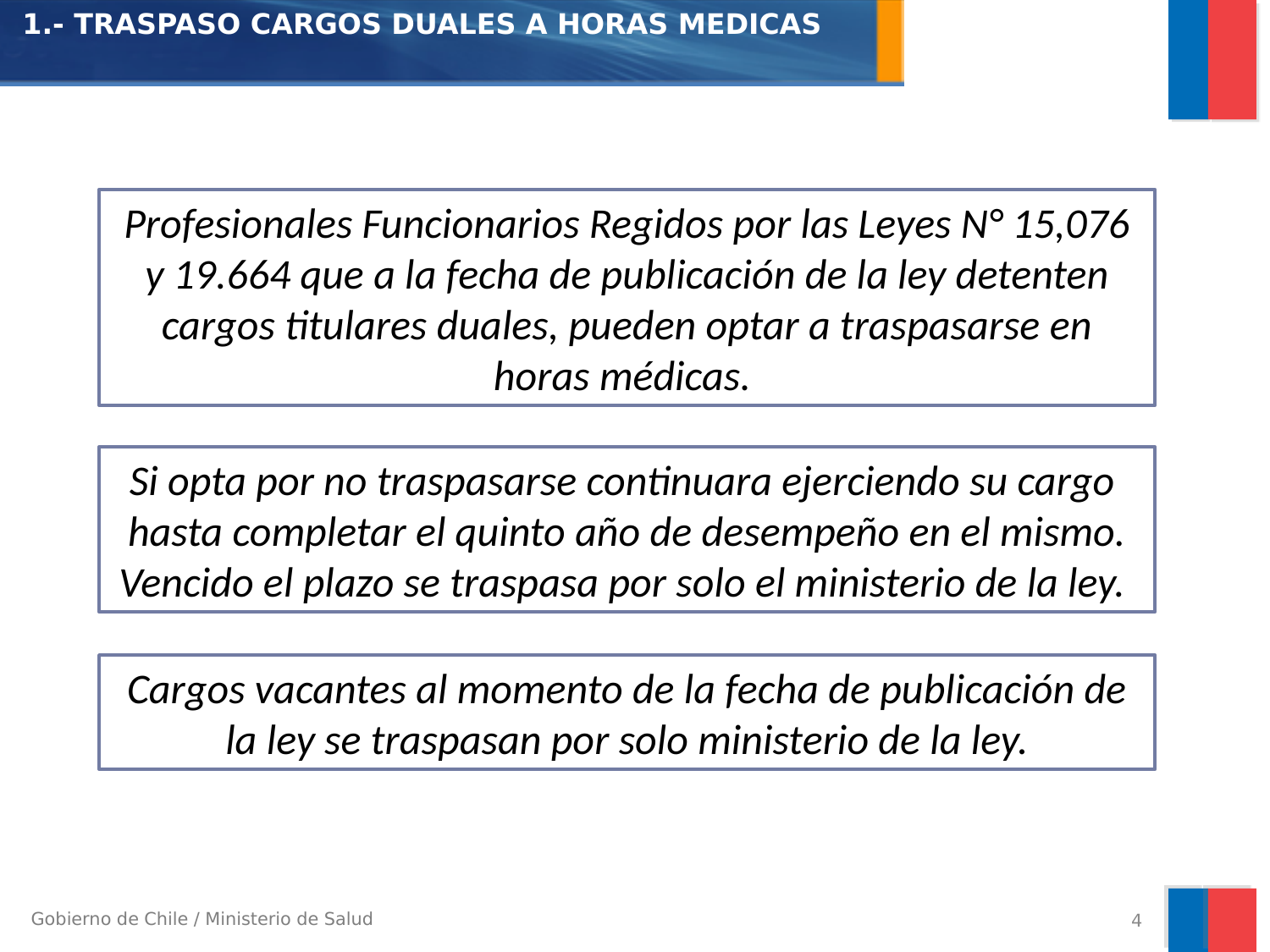

1.- TRASPASO CARGOS DUALES A HORAS MEDICAS
Profesionales Funcionarios Regidos por las Leyes N° 15,076 y 19.664 que a la fecha de publicación de la ley detenten cargos titulares duales, pueden optar a traspasarse en horas médicas.
Si opta por no traspasarse continuara ejerciendo su cargo  hasta completar el quinto año de desempeño en el mismo.
Vencido el plazo se traspasa por solo el ministerio de la ley.
Cargos vacantes al momento de la fecha de publicación de la ley se traspasan por solo ministerio de la ley.
4